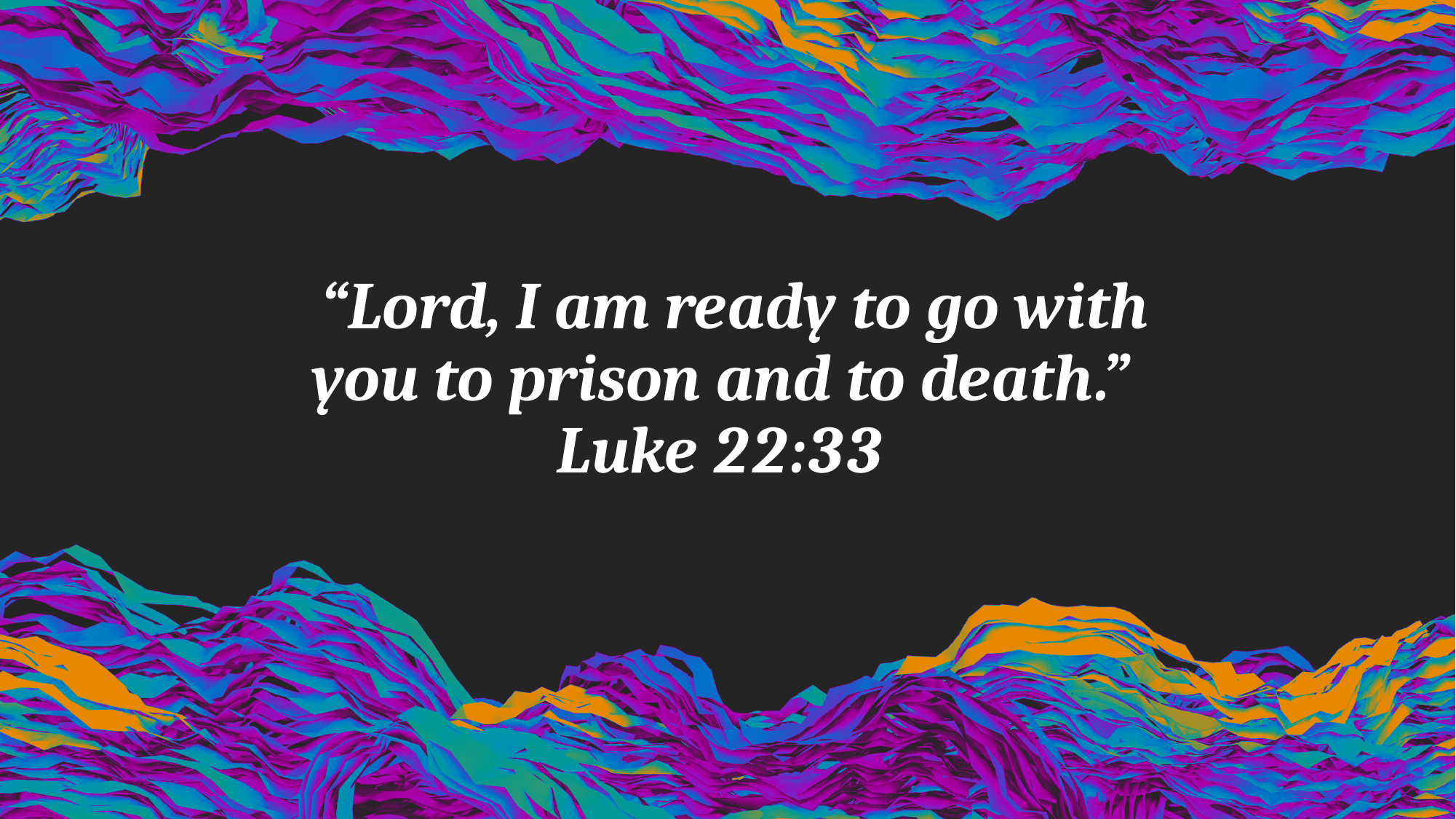

“Lord, I am ready to go with you to prison and to death.”  Luke 22:33